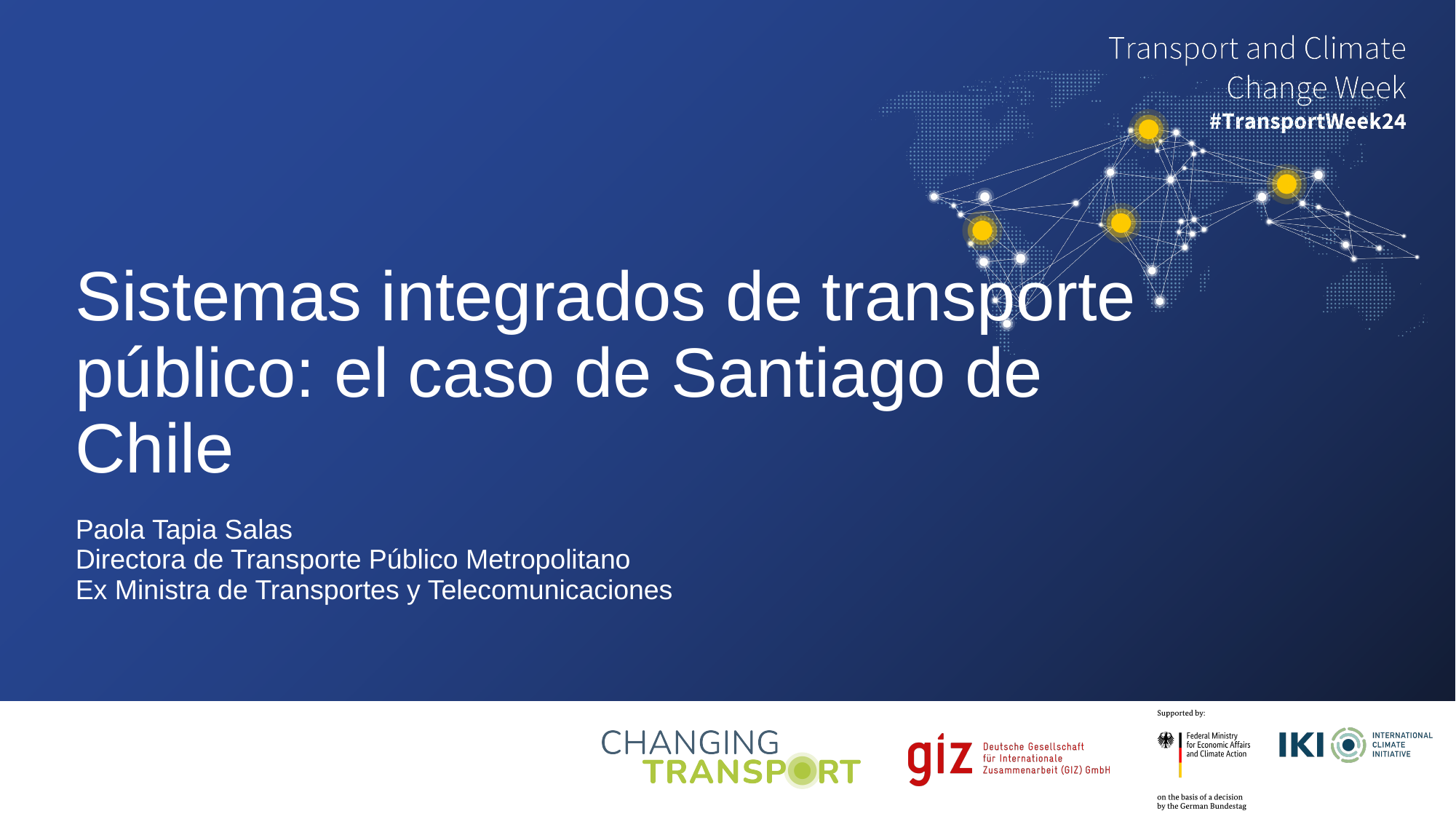

# Sistemas integrados de transporte público: el caso de Santiago de Chile
Paola Tapia Salas
Directora de Transporte Público Metropolitano
Ex Ministra de Transportes y Telecomunicaciones